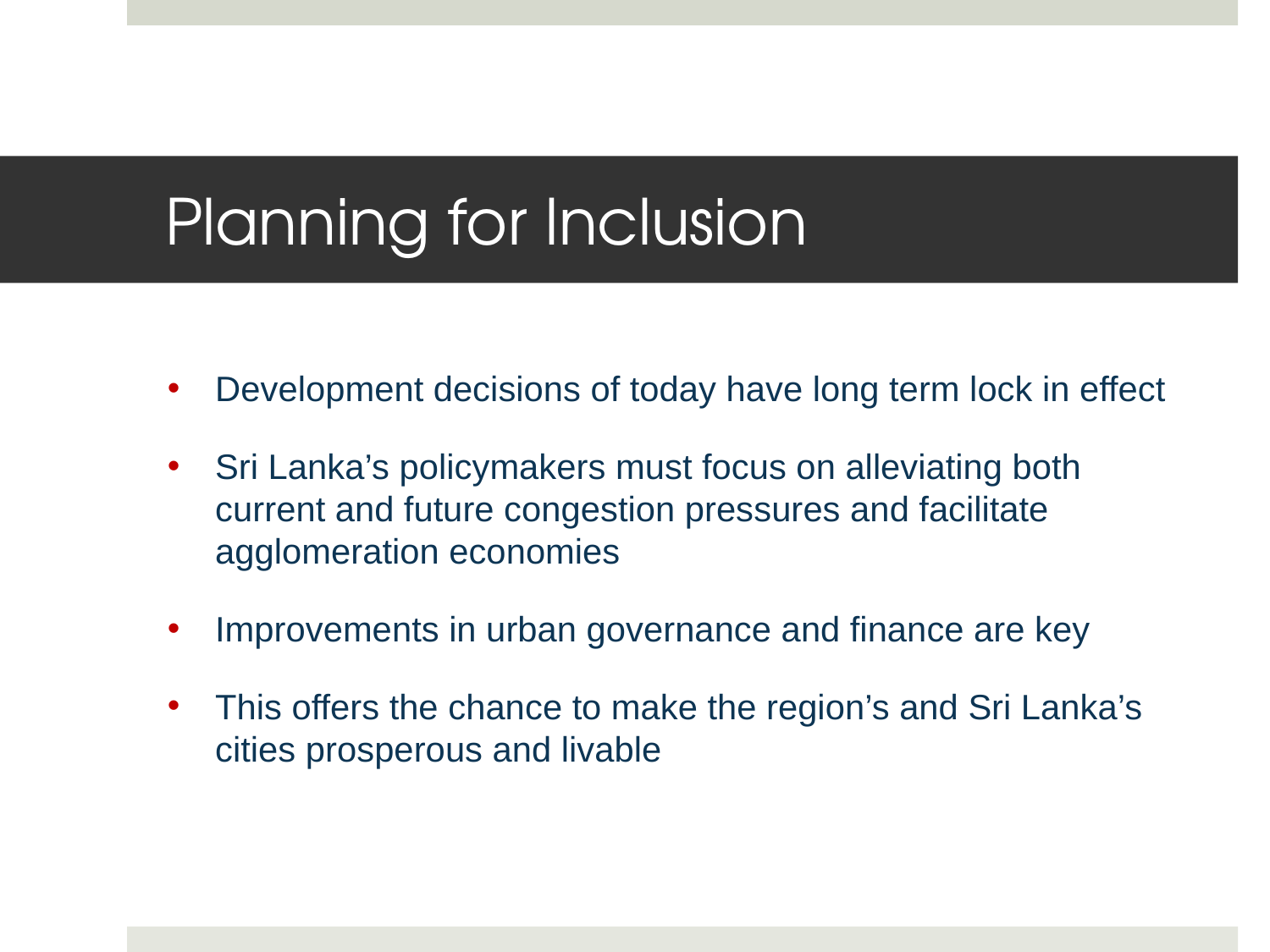

# Planning for Inclusion
Development decisions of today have long term lock in effect
Sri Lanka’s policymakers must focus on alleviating both current and future congestion pressures and facilitate agglomeration economies
Improvements in urban governance and finance are key
This offers the chance to make the region’s and Sri Lanka’s cities prosperous and livable